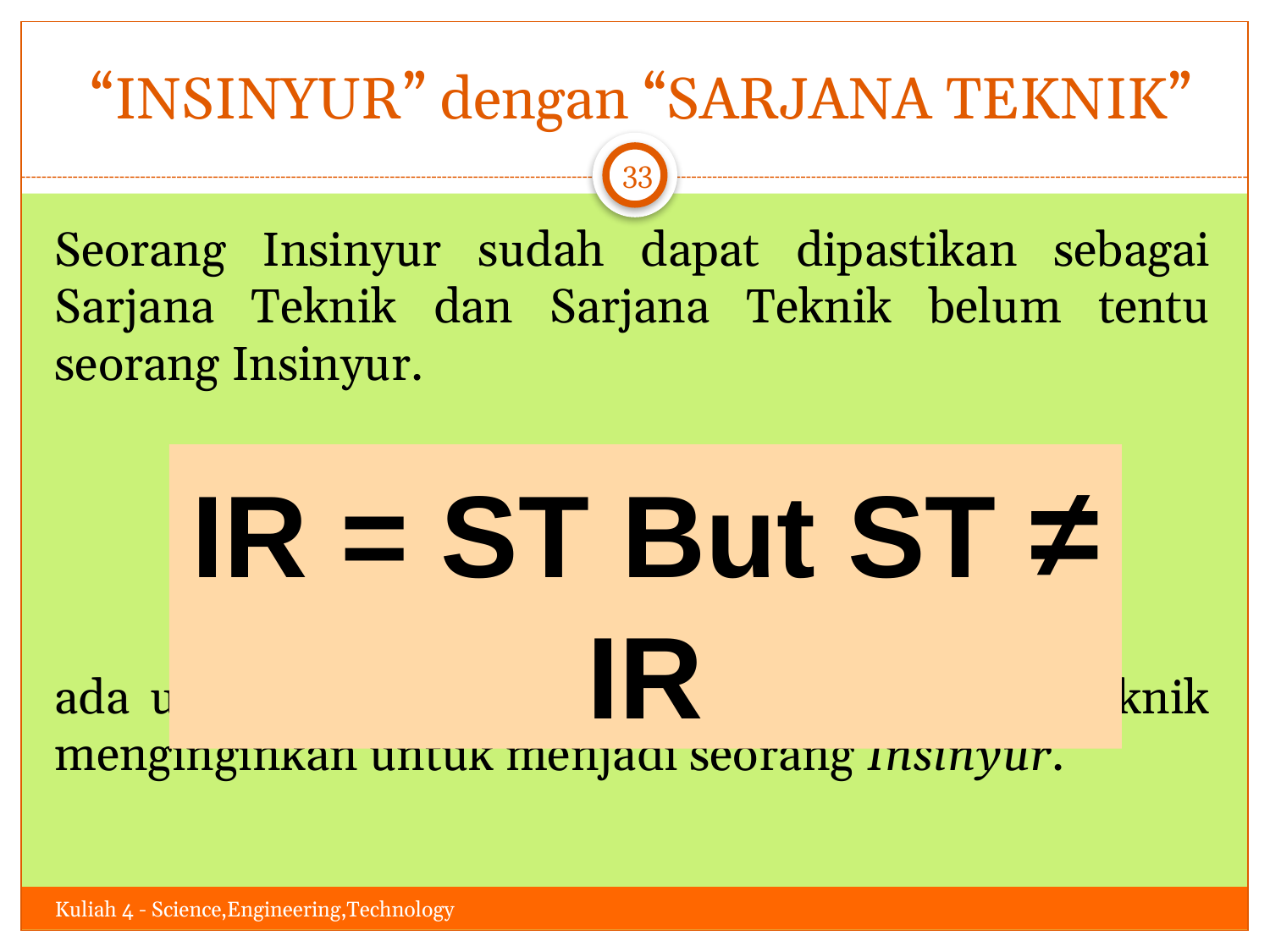

# “INSINYUR” dengan “SARJANA TEKNIK”
33
Seorang Insinyur sudah dapat dipastikan sebagai Sarjana Teknik dan Sarjana Teknik belum tentu seorang Insinyur.

ada unsur tambahan apabila seorang Sarjana Teknik menginginkan untuk menjadi seorang Insinyur.
IR = ST But ST ≠ IR
Kuliah 4 - Science,Engineering,Technology